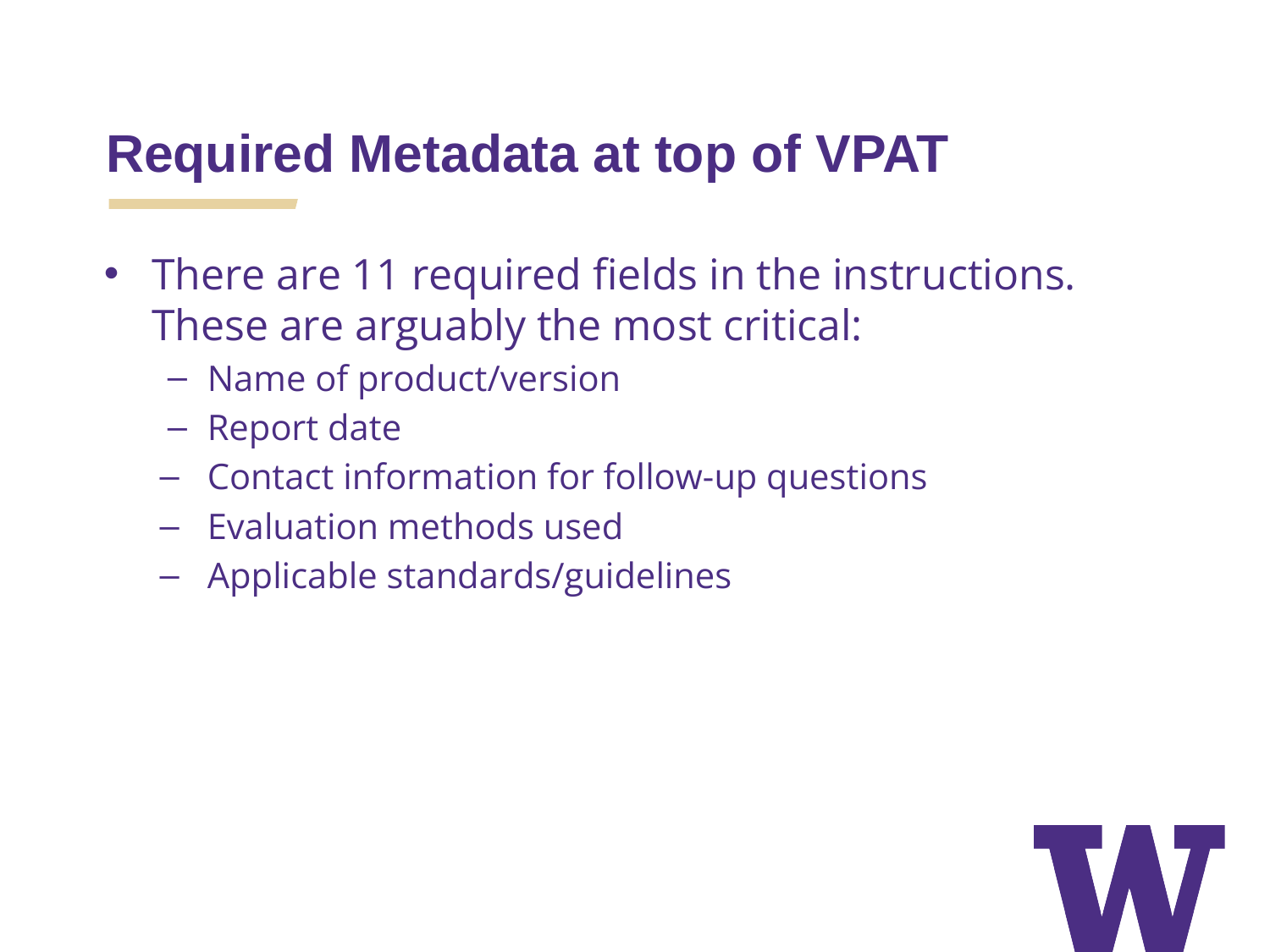

# Required Metadata at top of VPAT
There are 11 required fields in the instructions. These are arguably the most critical:
Name of product/version
Report date
Contact information for follow-up questions
Evaluation methods used
Applicable standards/guidelines